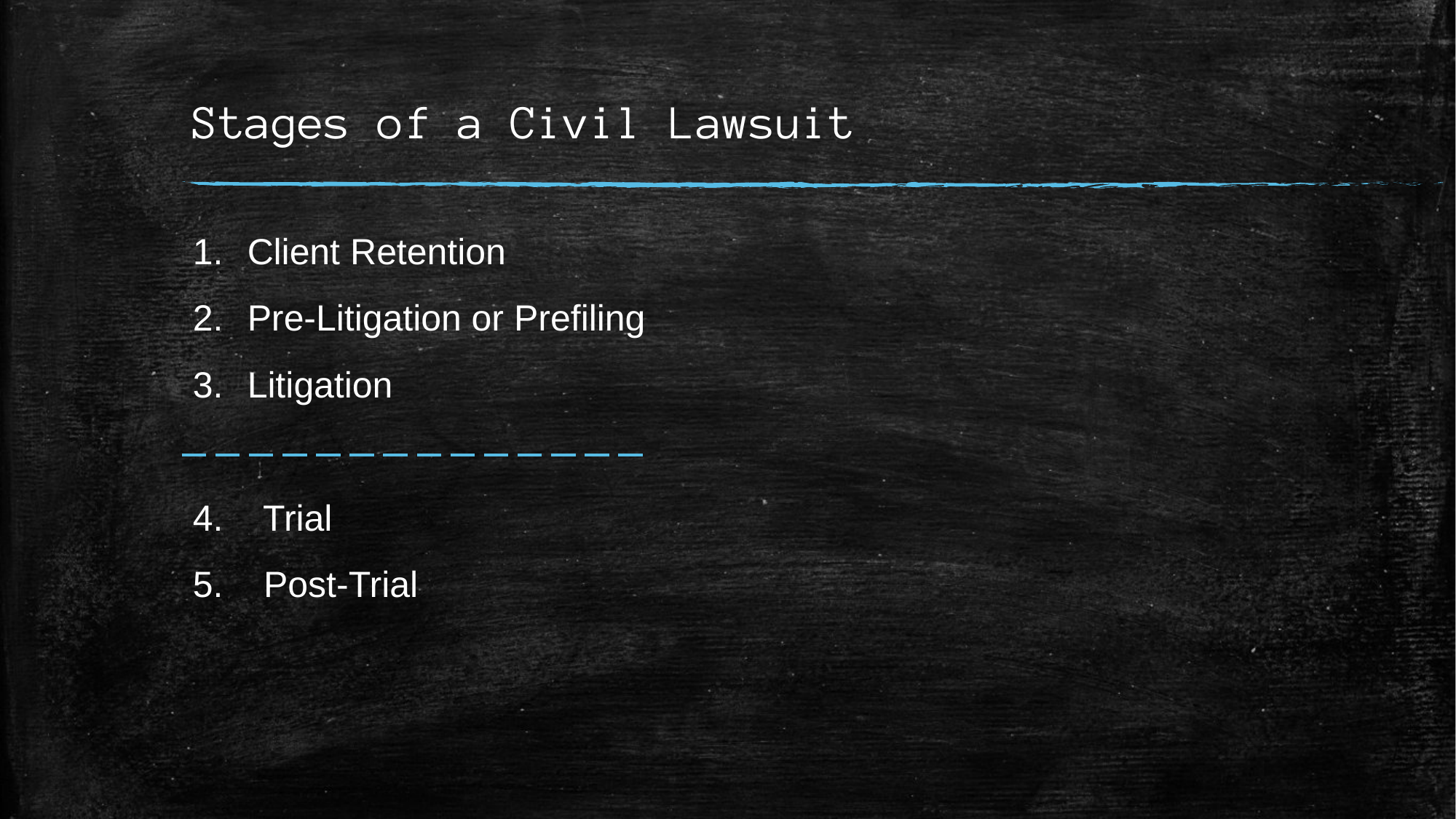

# Stages of a Civil Lawsuit
Client Retention
Pre-Litigation or Prefiling
Litigation

4.    Trial
5.    Post-Trial